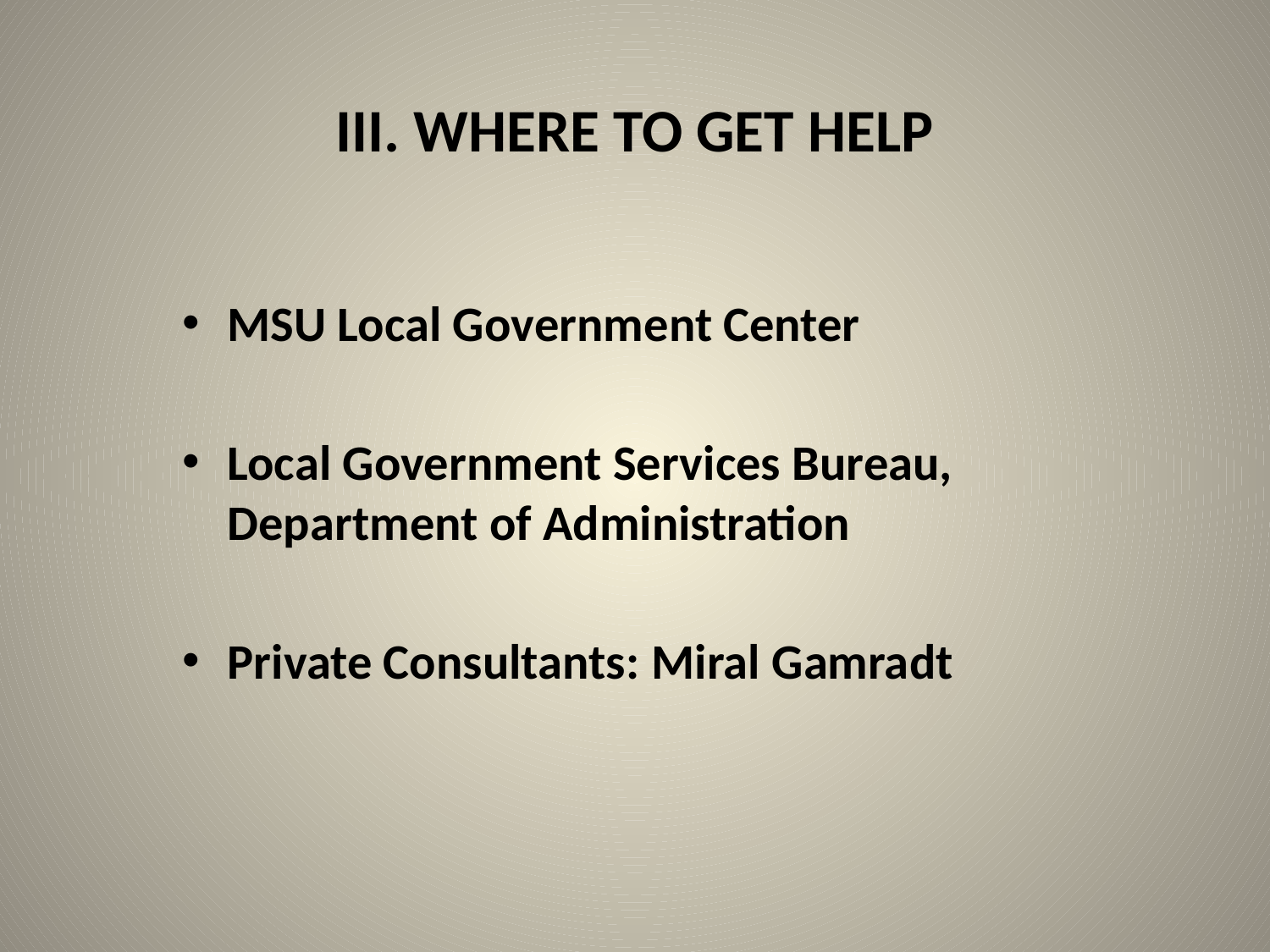

# III. WHERE TO GET HELP
MSU Local Government Center

Local Government Services Bureau, 	Department of Administration

Private Consultants: Miral Gamradt